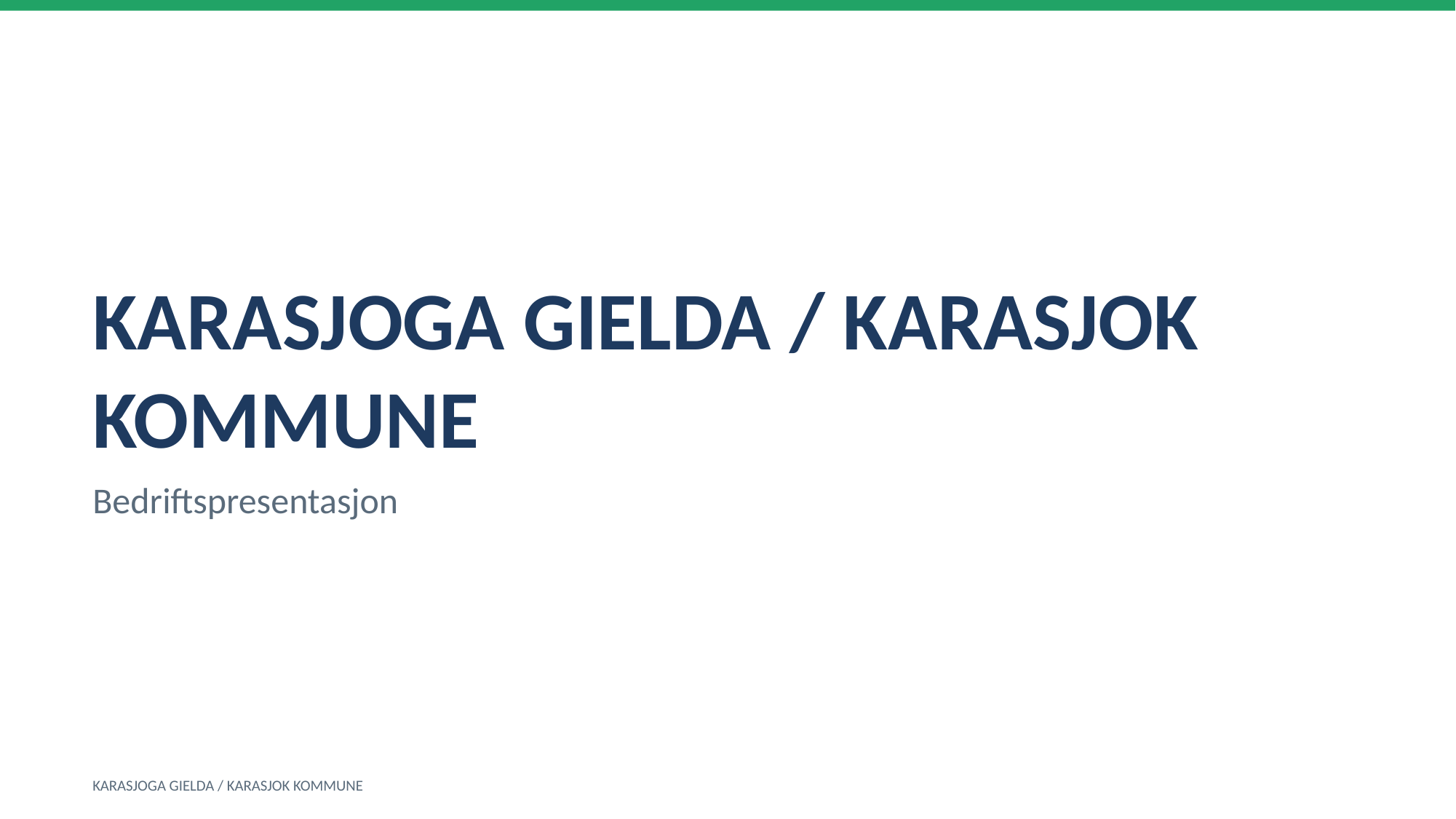

KARASJOGA GIELDA / KARASJOK KOMMUNE
Bedriftspresentasjon
KARASJOGA GIELDA / KARASJOK KOMMUNE